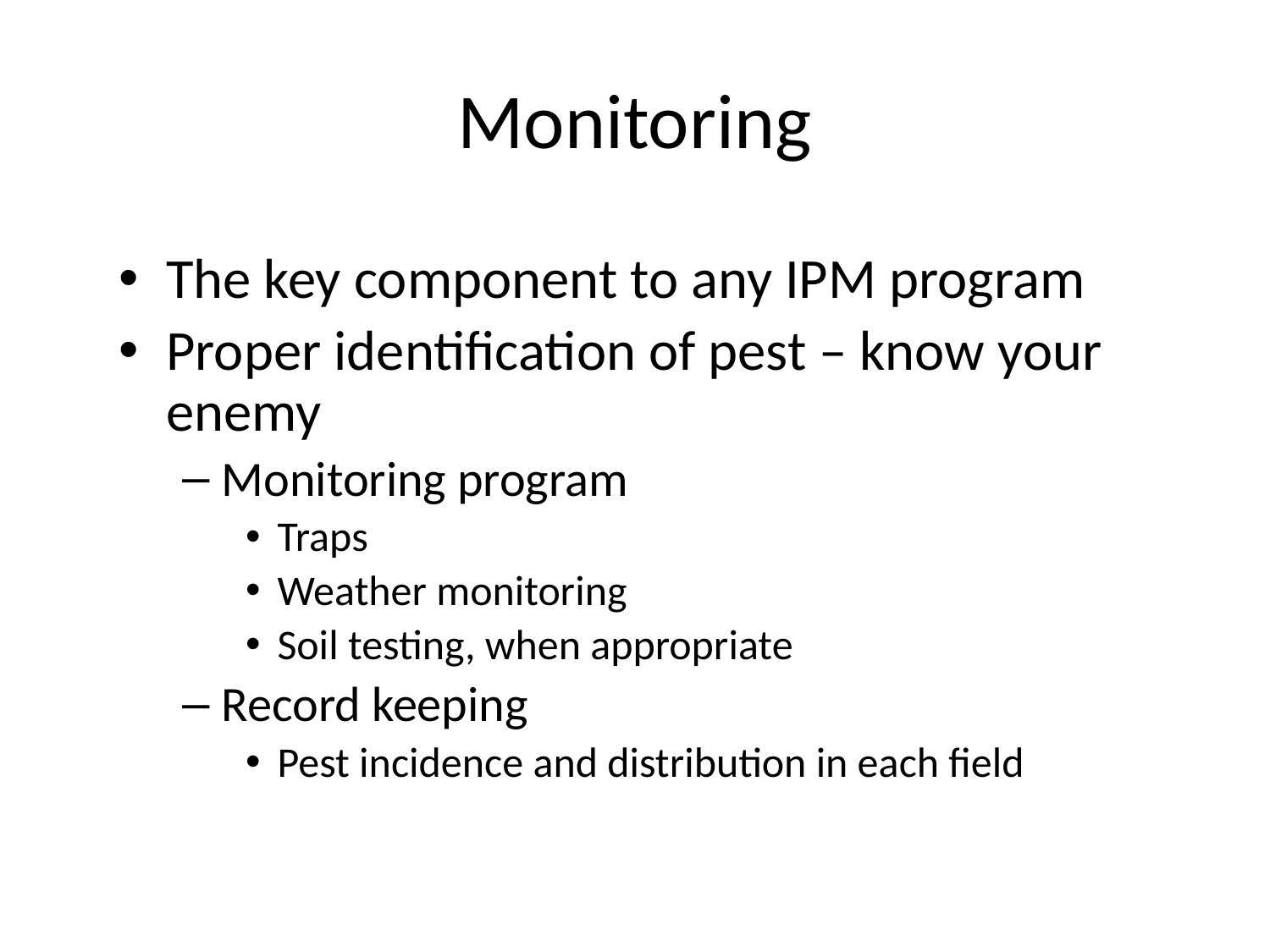

# Monitoring
The key component to any IPM program
Proper identification of pest – know your enemy
Monitoring program
Traps
Weather monitoring
Soil testing, when appropriate
Record keeping
Pest incidence and distribution in each field